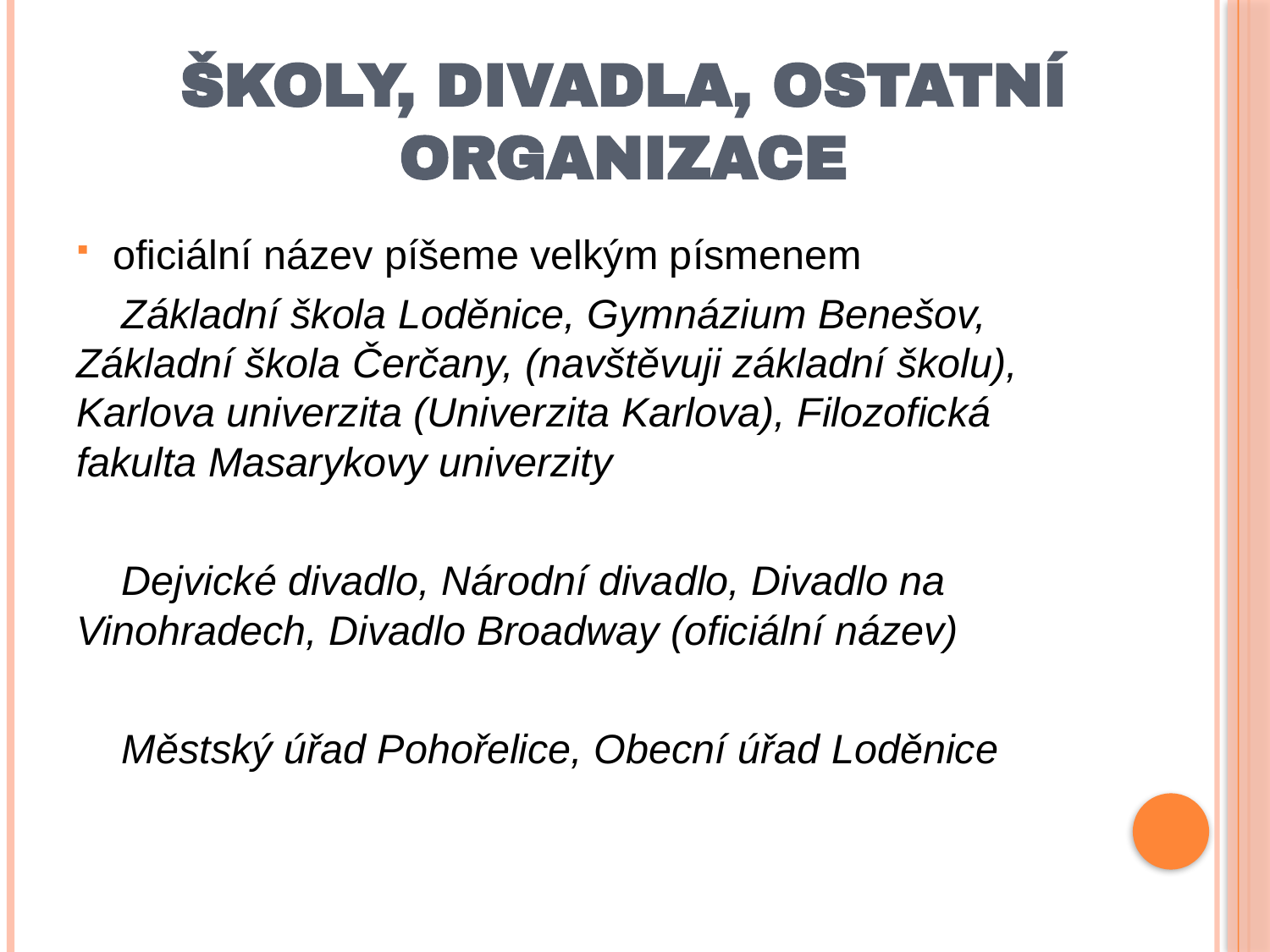

# Školy, divadla, ostatní organizace
oficiální název píšeme velkým písmenem
    Základní škola Loděnice, Gymnázium Benešov, Základní škola Čerčany, (navštěvuji základní školu), Karlova univerzita (Univerzita Karlova), Filozofická fakulta Masarykovy univerzity

    Dejvické divadlo, Národní divadlo, Divadlo na Vinohradech, Divadlo Broadway (oficiální název)

    Městský úřad Pohořelice, Obecní úřad Loděnice